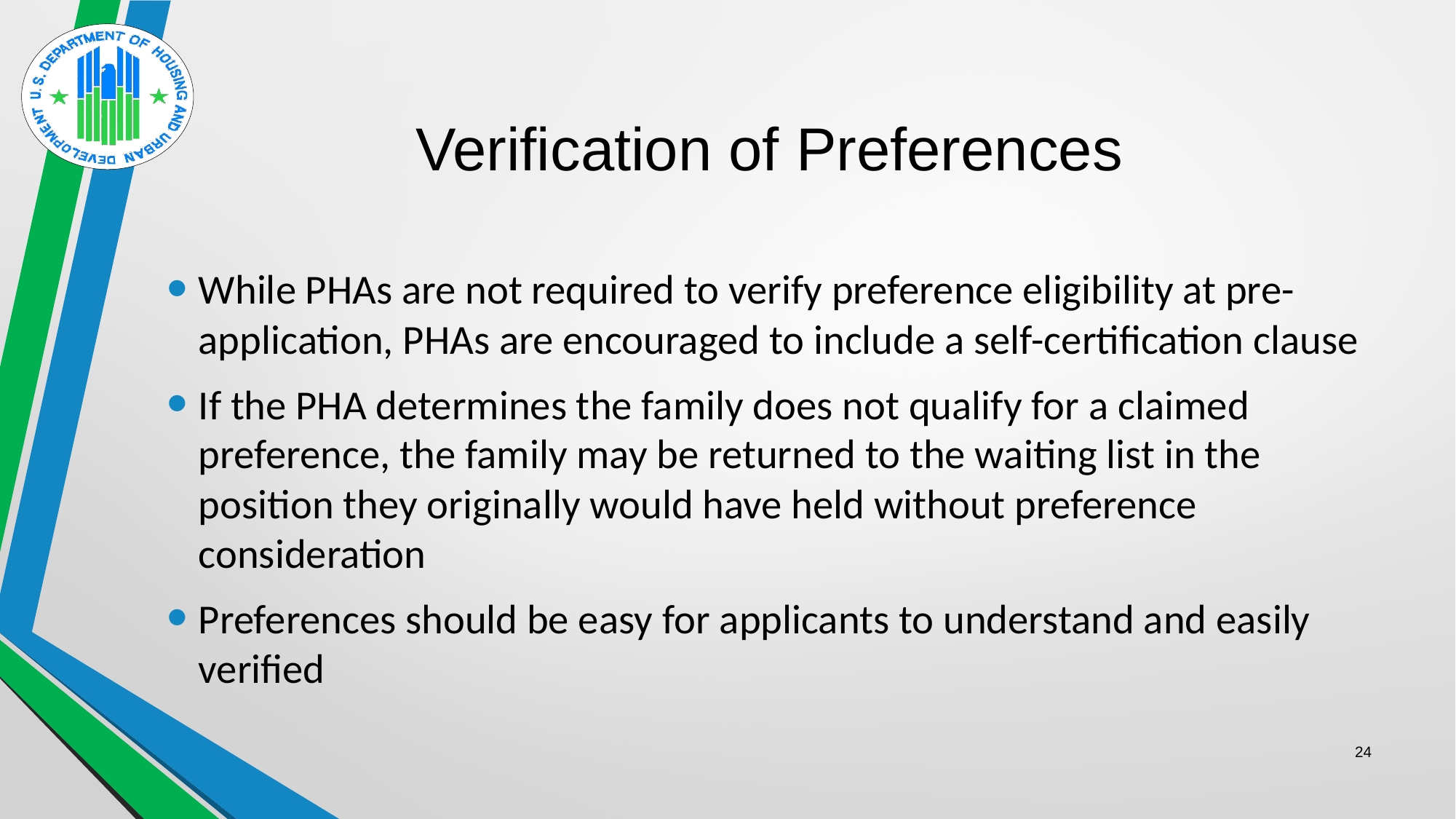

# Verification of Preferences
While PHAs are not required to verify preference eligibility at pre-application, PHAs are encouraged to include a self-certification clause
If the PHA determines the family does not qualify for a claimed preference, the family may be returned to the waiting list in the position they originally would have held without preference consideration
Preferences should be easy for applicants to understand and easily verified
24